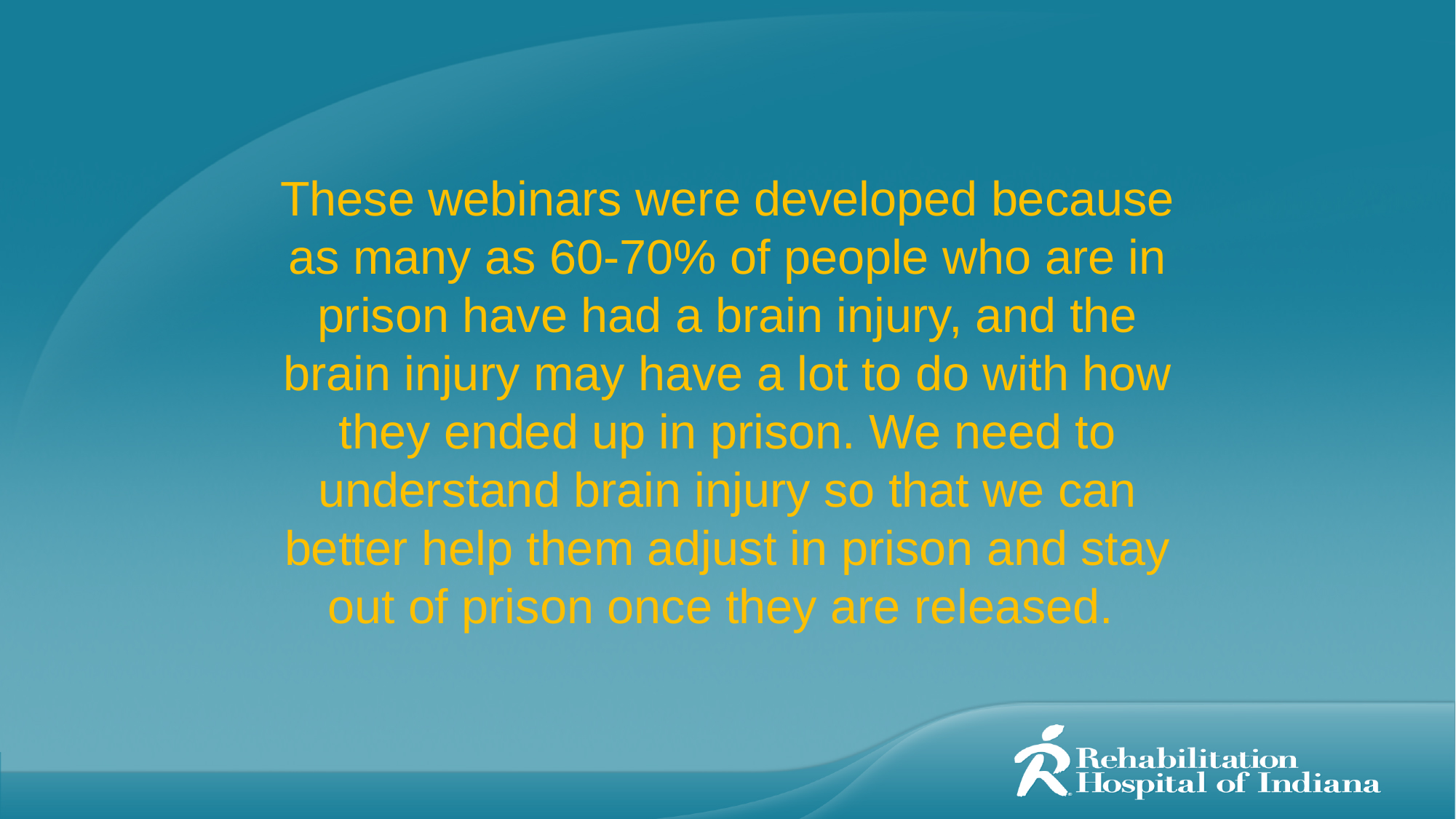

# These webinars were developed because as many as 60-70% of people who are in prison have had a brain injury, and the brain injury may have a lot to do with how they ended up in prison. We need to understand brain injury so that we can better help them adjust in prison and stay out of prison once they are released.